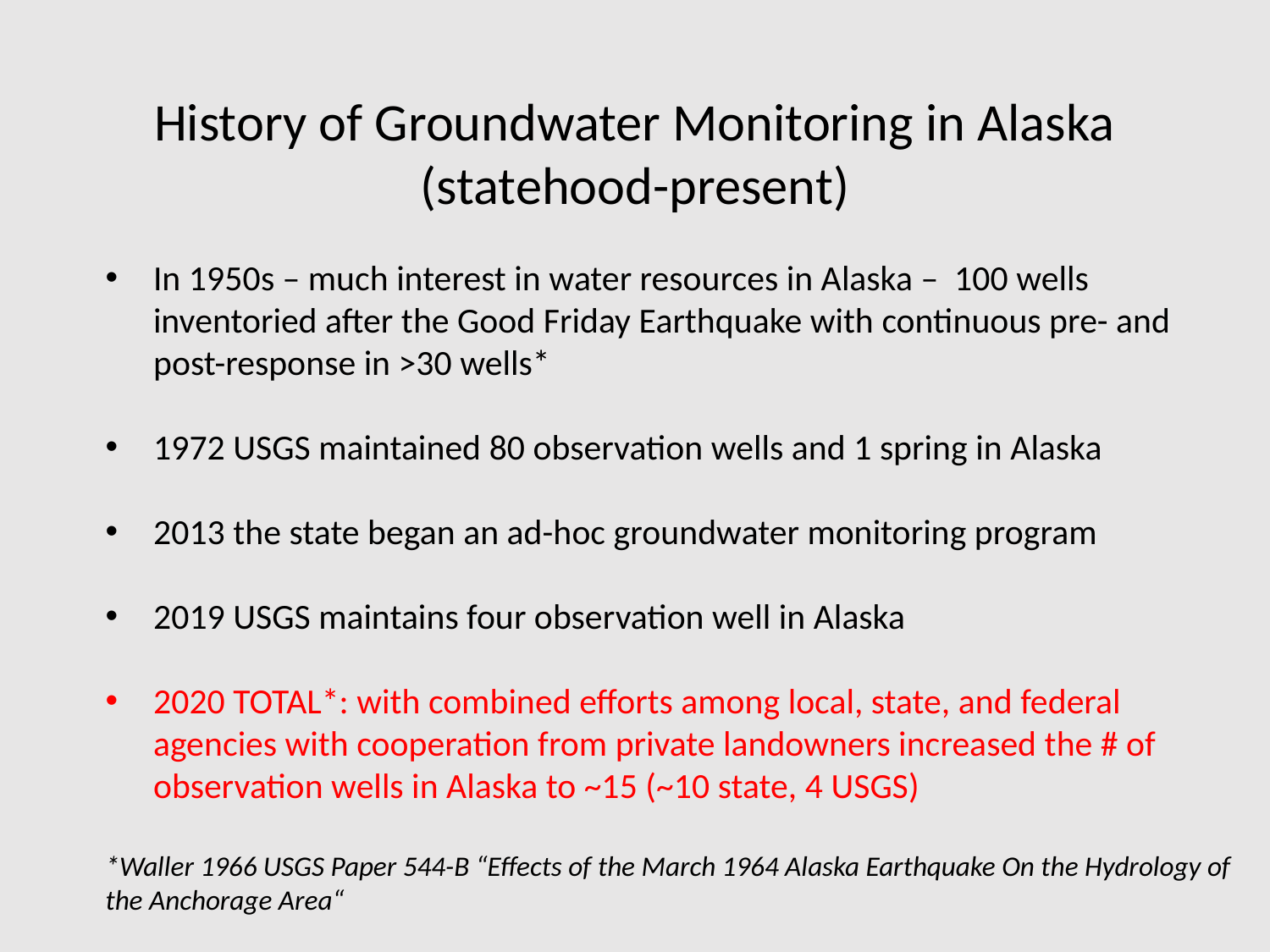

History of Groundwater Monitoring in Alaska (statehood-present)
In 1950s – much interest in water resources in Alaska –  100 wells inventoried after the Good Friday Earthquake with continuous pre- and post-response in >30 wells*

1972 USGS maintained 80 observation wells and 1 spring in Alaska

2013 the state began an ad-hoc groundwater monitoring program

2019 USGS maintains four observation well in Alaska

2020 TOTAL*: with combined efforts among local, state, and federal agencies with cooperation from private landowners increased the # of observation wells in Alaska to ~15 (~10 state, 4 USGS)

*Waller 1966 USGS Paper 544-B “Effects of the March 1964 Alaska Earthquake On the Hydrology of the Anchorage Area“